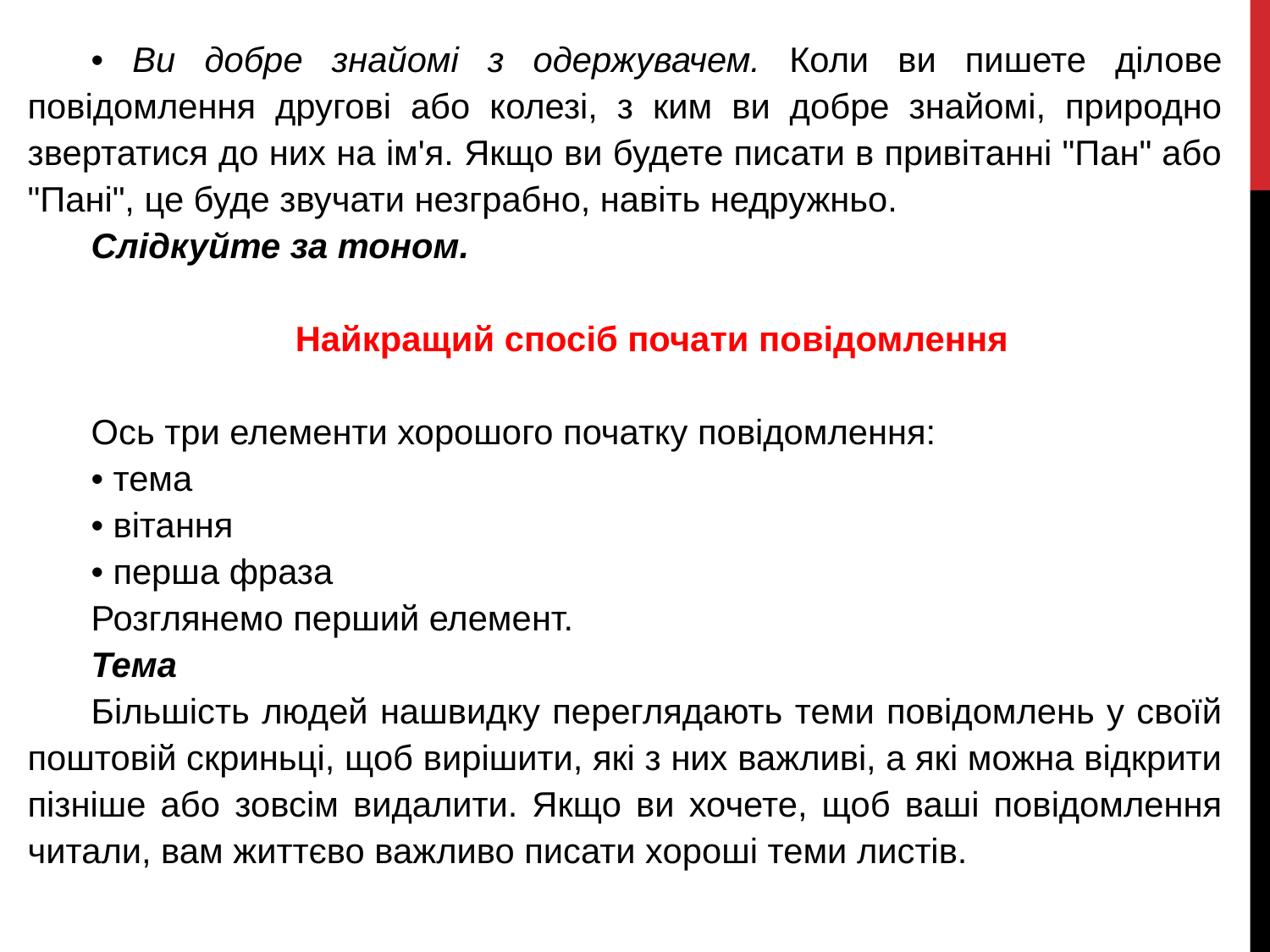

• Ви добре знайомі з одержувачем. Коли ви пишете ділове повідомлення другові або колезі, з ким ви добре знайомі, природно звертатися до них на ім'я. Якщо ви будете писати в привітанні "Пан" або "Пані", це буде звучати незграбно, навіть недружньо.
Слідкуйте за тоном.

Найкращий спосіб почати повідомлення

Ось три елементи хорошого початку повідомлення:
• тема
• вітання
• перша фраза
Розглянемо перший елемент.
Тема
Більшість людей нашвидку переглядають теми повідомлень у своїй поштовій скриньці, щоб вирішити, які з них важливі, а які можна відкрити пізніше або зовсім видалити. Якщо ви хочете, щоб ваші повідомлення читали, вам життєво важливо писати хороші теми листів.